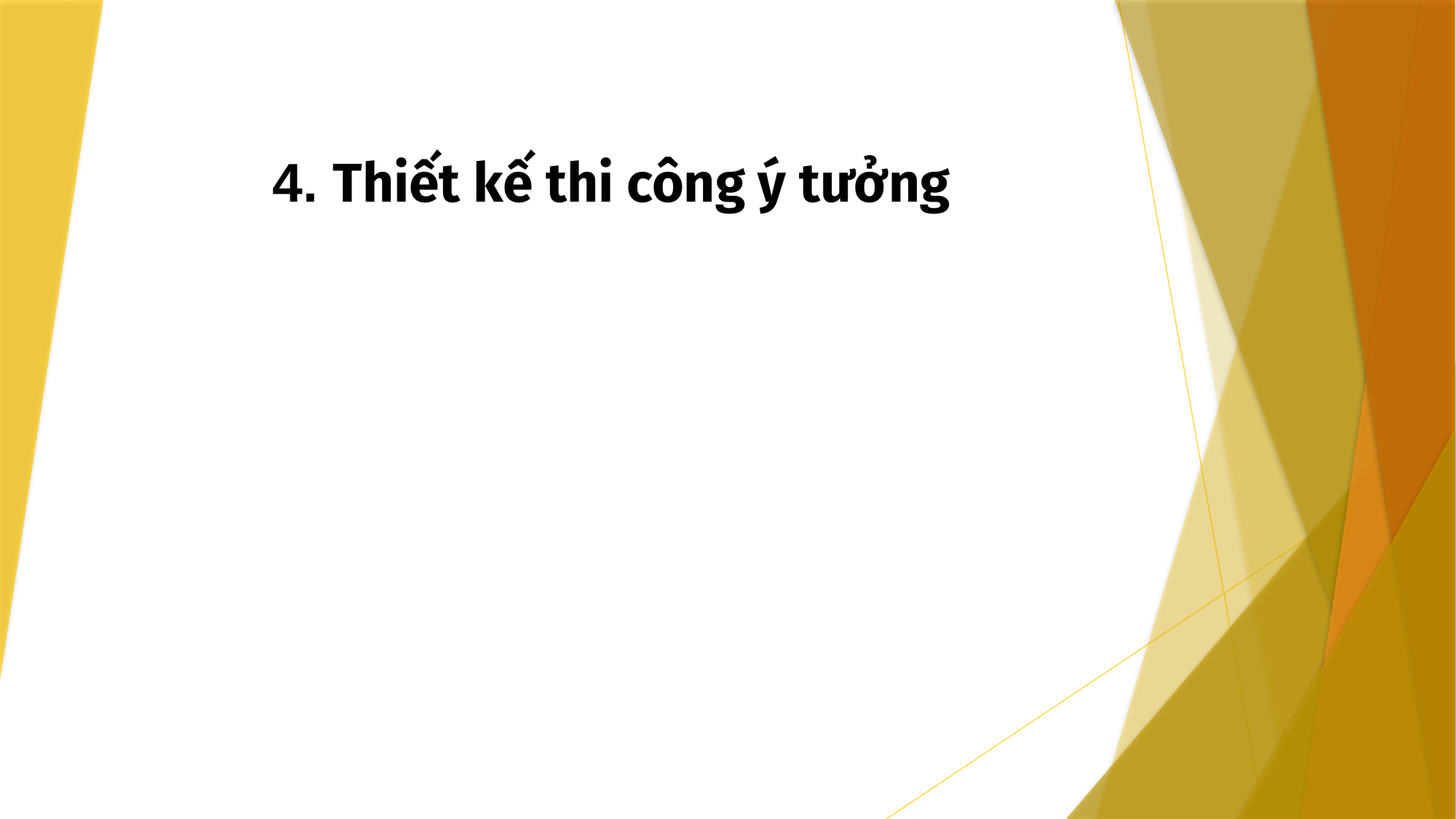

# 4. Thiết kế thi công ý tưởng